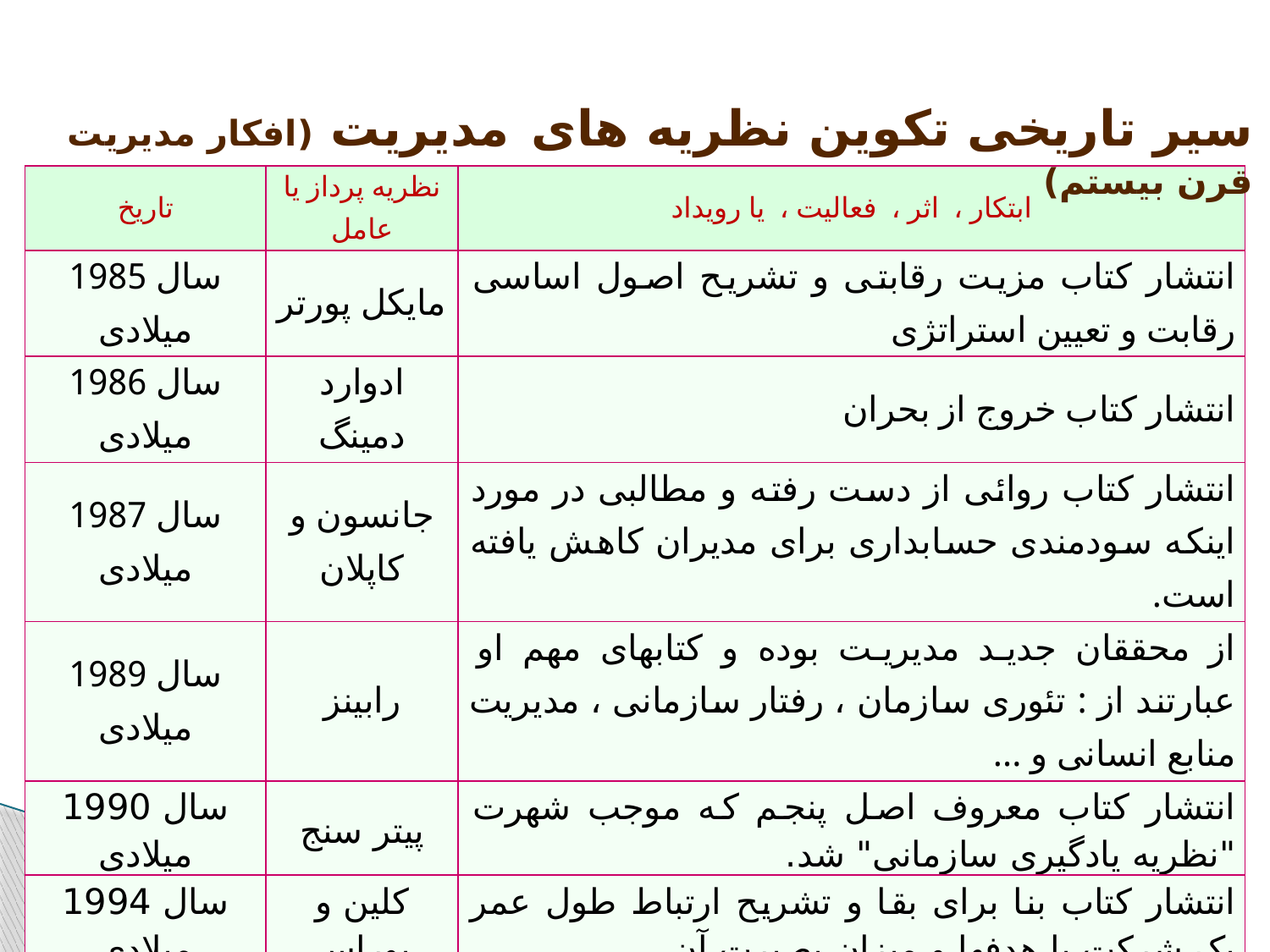

سیر تاریخی تکوین نظریه های مدیریت (افکار مدیریت قرن بیستم)
| تاریخ | نظریه پرداز یا عامل | ابتکار ، اثر ، فعالیت ، یا رویداد |
| --- | --- | --- |
| سال 1985 میلادی | مایکل پورتر | انتشار کتاب مزیت رقابتی و تشریح اصول اساسی رقابت و تعیین استراتژی |
| سال 1986 میلادی | ادوارد دمینگ | انتشار کتاب خروج از بحران |
| سال 1987 میلادی | جانسون و کاپلان | انتشار کتاب روائی از دست رفته و مطالبی در مورد اینکه سودمندی حسابداری برای مدیران کاهش یافته است. |
| سال 1989 میلادی | رابینز | از محققان جدید مدیریت بوده و کتابهای مهم او عبارتند از : تئوری سازمان ، رفتار سازمانی ، مدیریت منابع انسانی و ... |
| سال 1990 میلادی | پیتر سنج | انتشار کتاب معروف اصل پنجم که موجب شهرت "نظریه یادگیری سازمانی" شد. |
| سال 1994 میلادی | کلین و پوراس | انتشار کتاب بنا برای بقا و تشریح ارتباط طول عمر یک شرکت با هدفها و میزان بصیرت آن |
| سال 1998 میلادی | مجموعه ای از صاحبنظران قرن حاضر | بیان نظریه فرانوگرایی ، اقدام به انتخاب راهبردها و استراتژیهایی برای برخورد با چالشهای قرن آینده ، سازمان مجازی و ... |